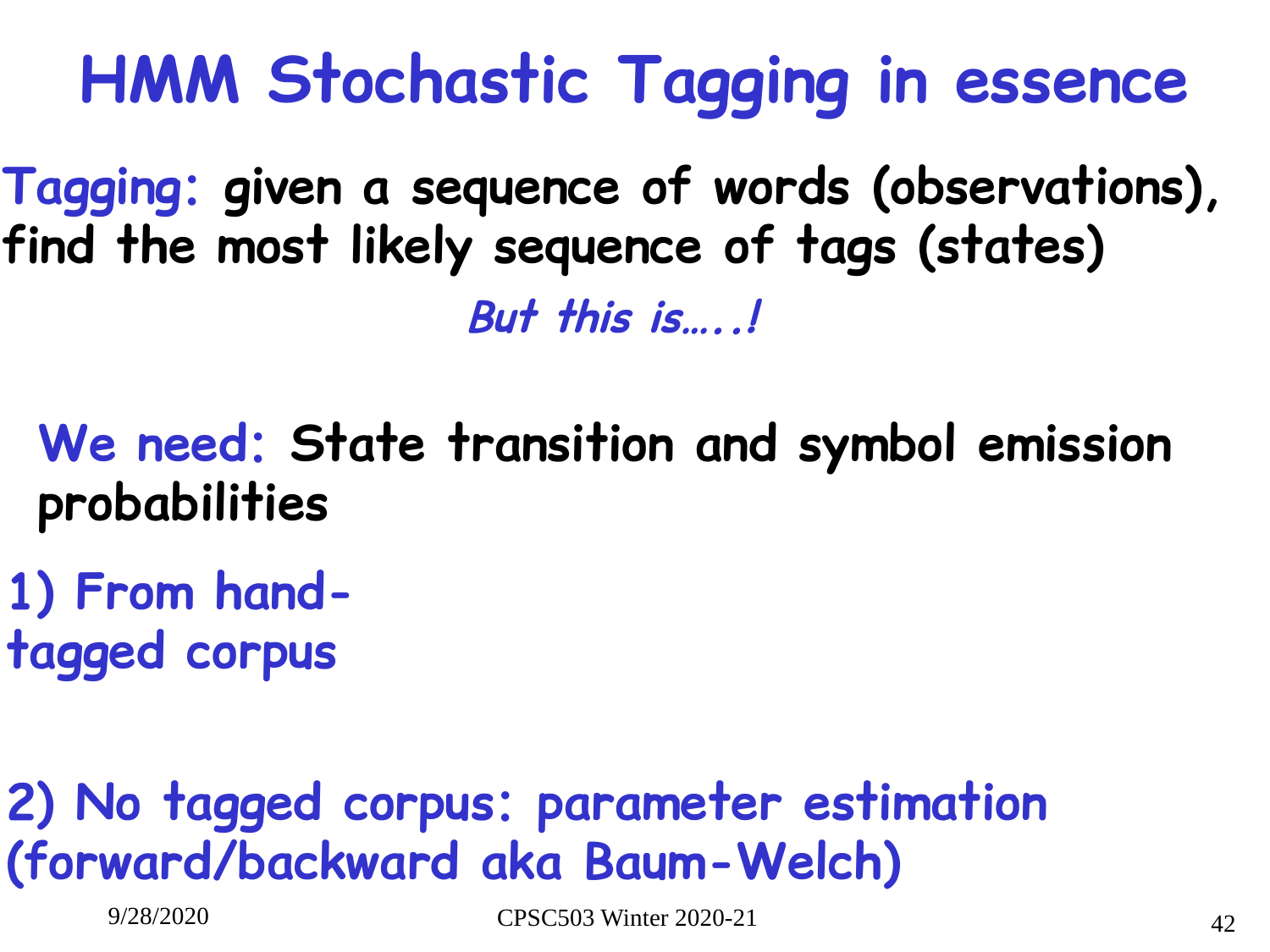

# HMM Stochastic Tagging in essence
Tagging: given a sequence of words (observations), find the most likely sequence of tags (states)
But this is…..!
We need: State transition and symbol emission probabilities
1) From hand-tagged corpus

2) No tagged corpus: parameter estimation (forward/backward aka Baum-Welch)
9/28/2020
CPSC503 Winter 2020-21
42